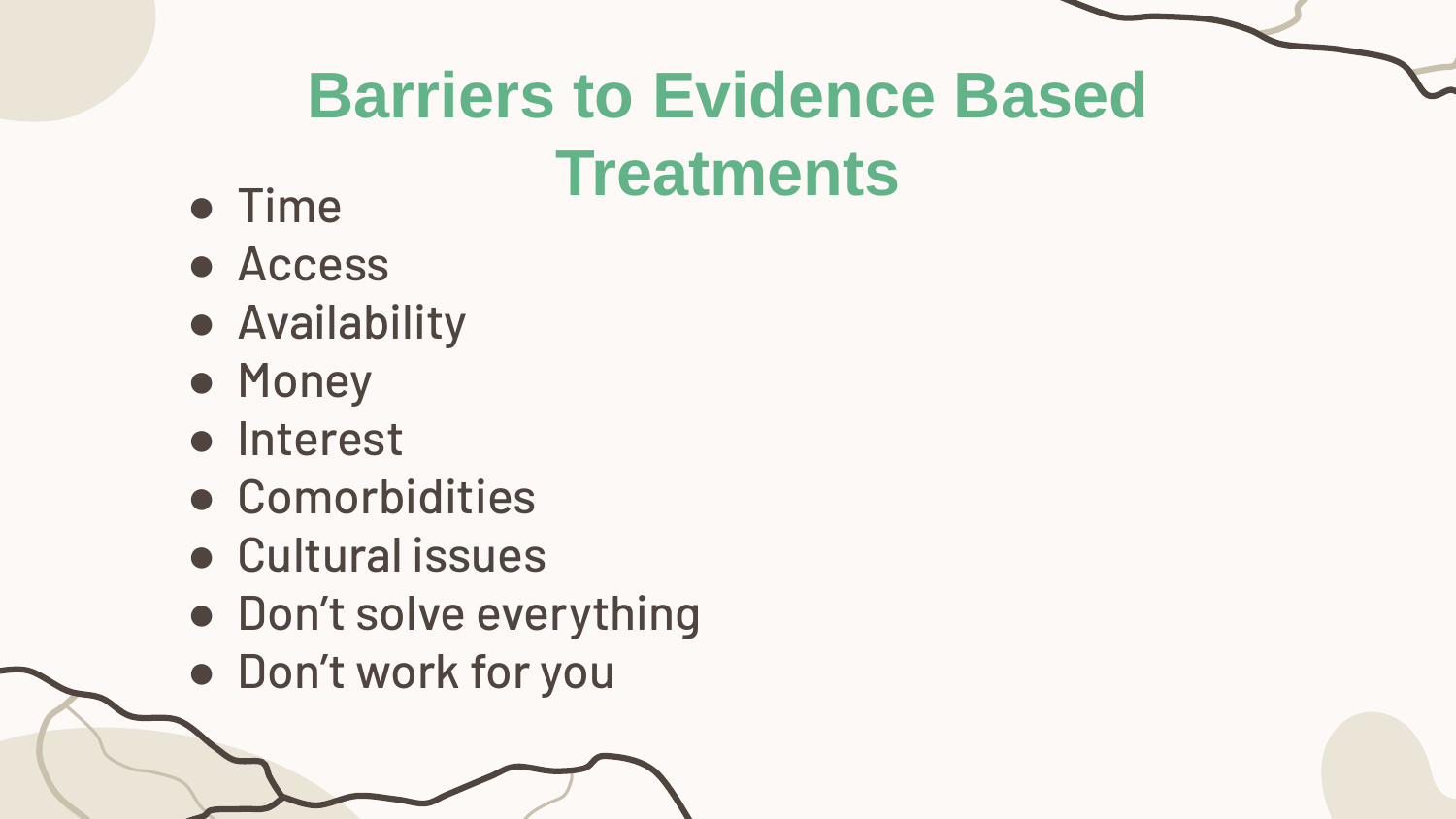

# Barriers to Evidence Based Treatments
Time
Access
Availability
Money
Interest
Comorbidities
Cultural issues
Don’t solve everything
Don’t work for you